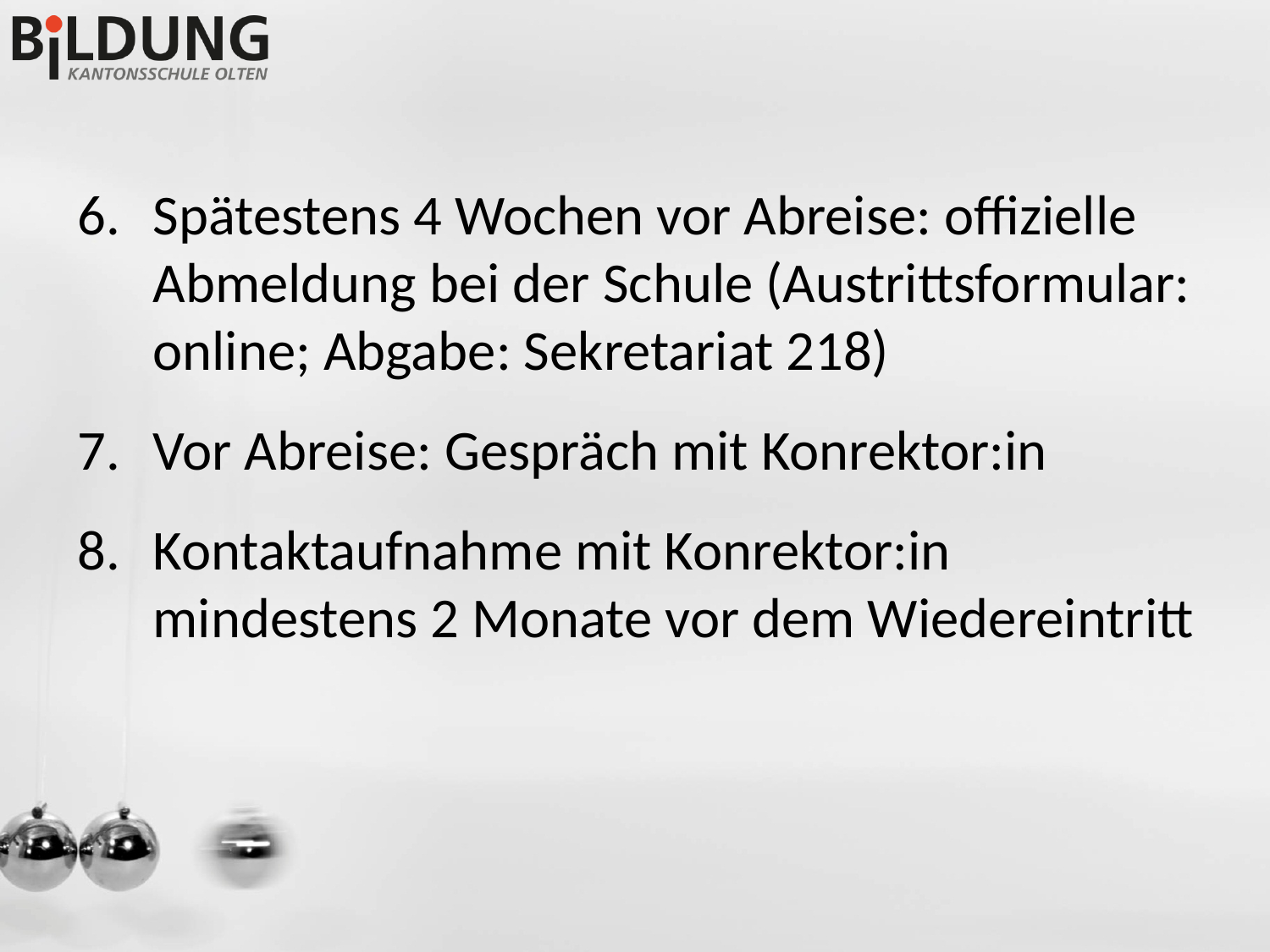

Spätestens 4 Wochen vor Abreise: offizielle Abmeldung bei der Schule (Austrittsformular: online; Abgabe: Sekretariat 218)
Vor Abreise: Gespräch mit Konrektor:in
Kontaktaufnahme mit Konrektor:in mindestens 2 Monate vor dem Wiedereintritt